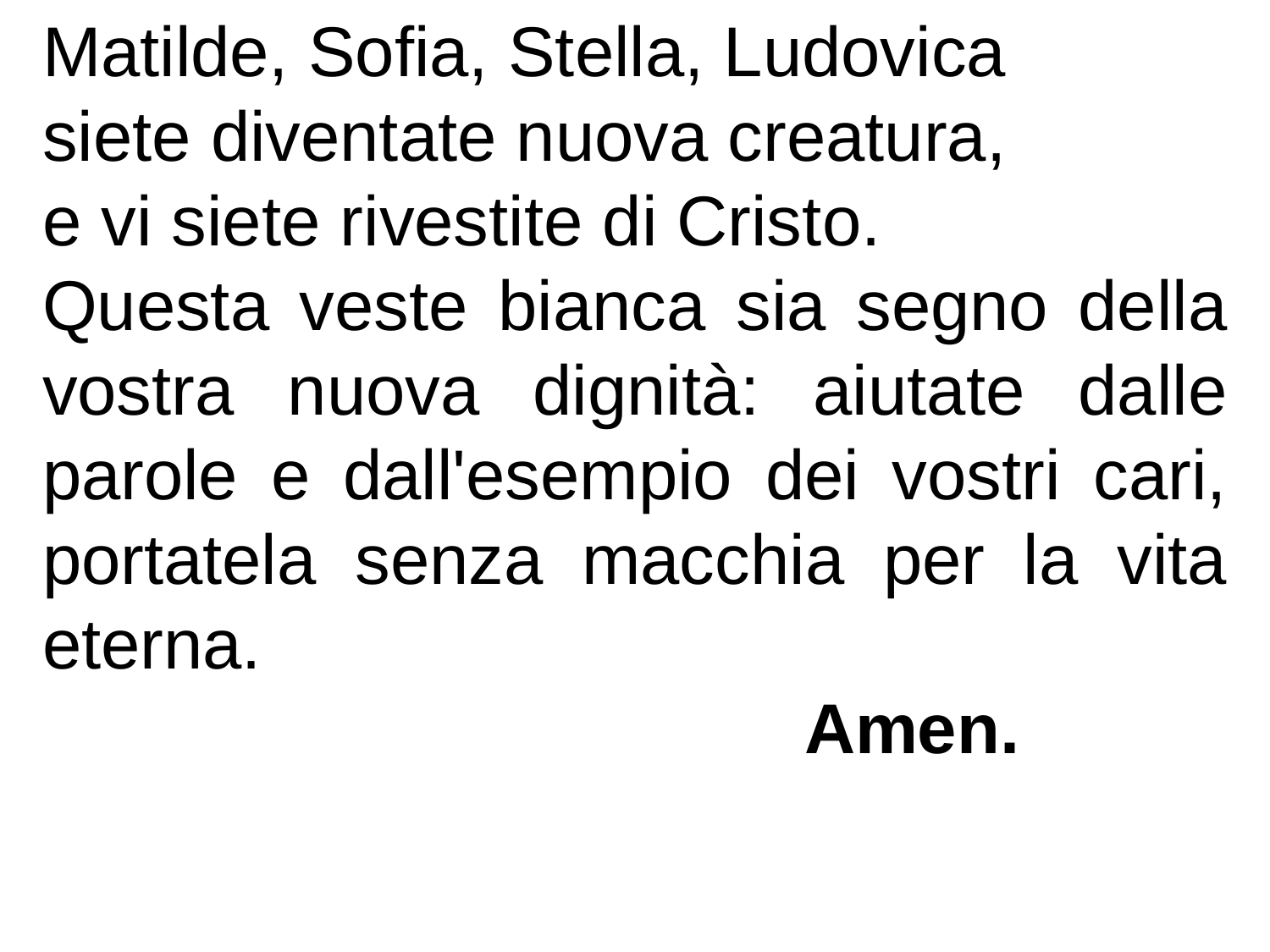

Matilde, Sofia, Stella, Ludovica
siete diventate nuova creatura,
e vi siete rivestite di Cristo.
Questa veste bianca sia segno della vostra nuova dignità: aiutate dalle parole e dall'esempio dei vostri cari, portatela senza macchia per la vita eterna.
						Amen.